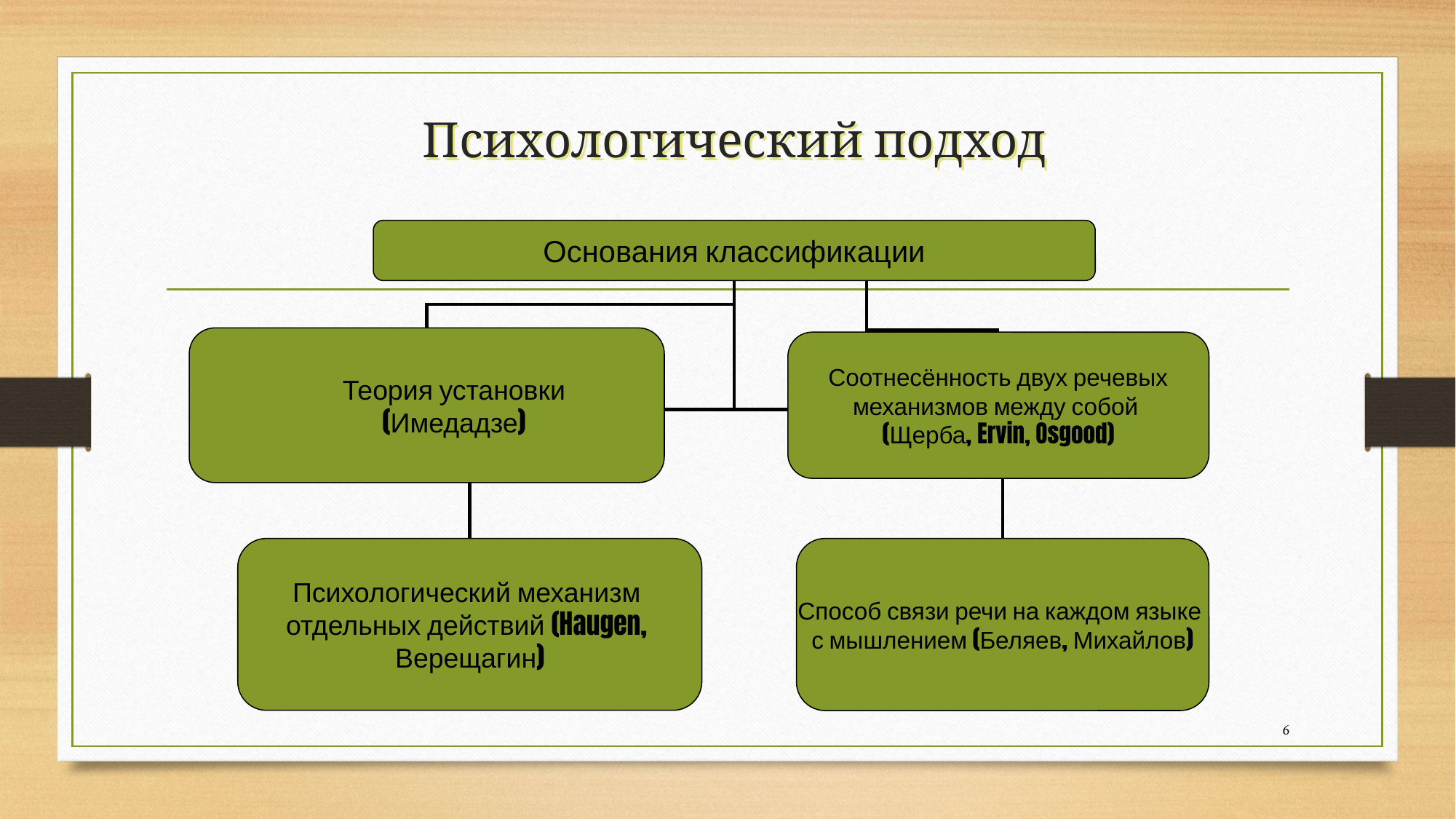

# Психологический подход
Основания классификации
Теория установки
(Имедадзе)
Соотнесённость двух речевых
механизмов между собой
(Щерба, Ervin, Osgood)
Психологический механизм
отдельных действий (Haugen,
Верещагин)
Способ связи речи на каждом языке
с мышлением (Беляев, Михайлов)
6